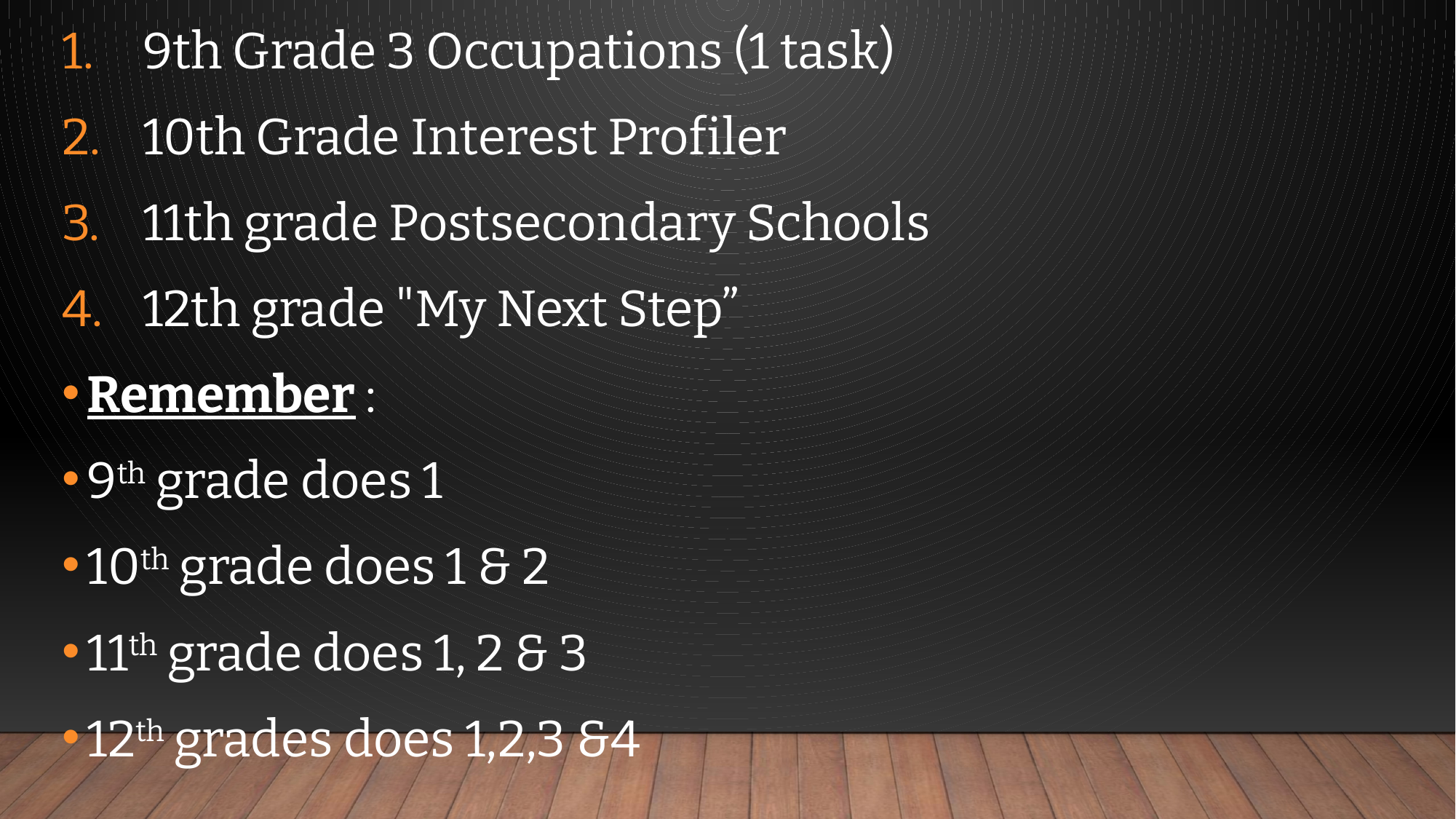

9th Grade 3 Occupations (1 task)
10th Grade Interest Profiler
11th grade Postsecondary Schools
12th grade "My Next Step”
Remember :
9th grade does 1
10th grade does 1 & 2
11th grade does 1, 2 & 3
12th grades does 1,2,3 &4